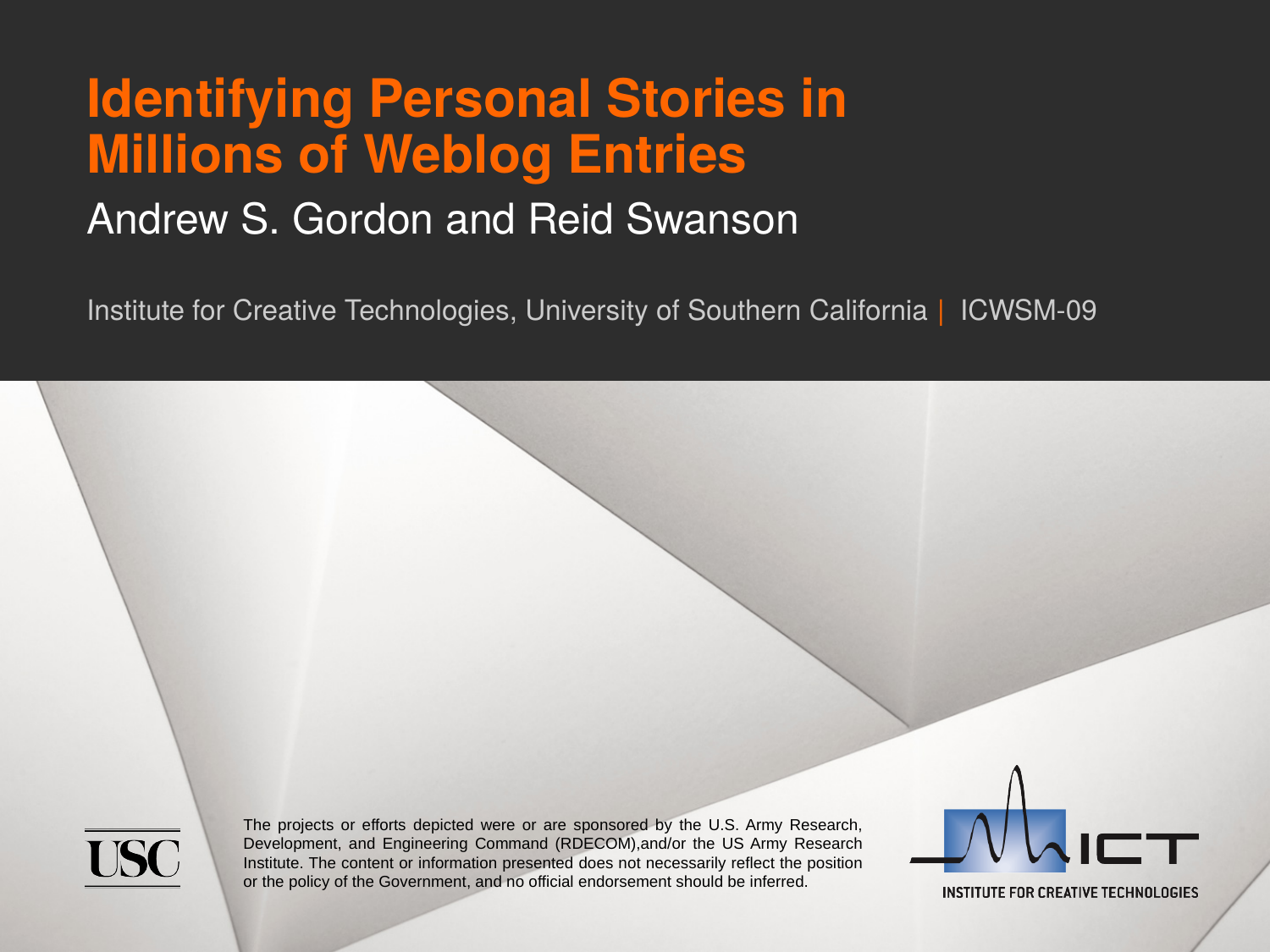

# Identifying Personal Stories in Millions of Weblog Entries
Andrew S. Gordon and Reid Swanson
Institute for Creative Technologies, University of Southern California |  ICWSM-09
The projects or efforts depicted were or are sponsored by the U.S. Army Research, Development, and Engineering Command (RDECOM),and/or the US Army Research Institute. The content or information presented does not necessarily reflect the position or the policy of the Government, and no official endorsement should be inferred.